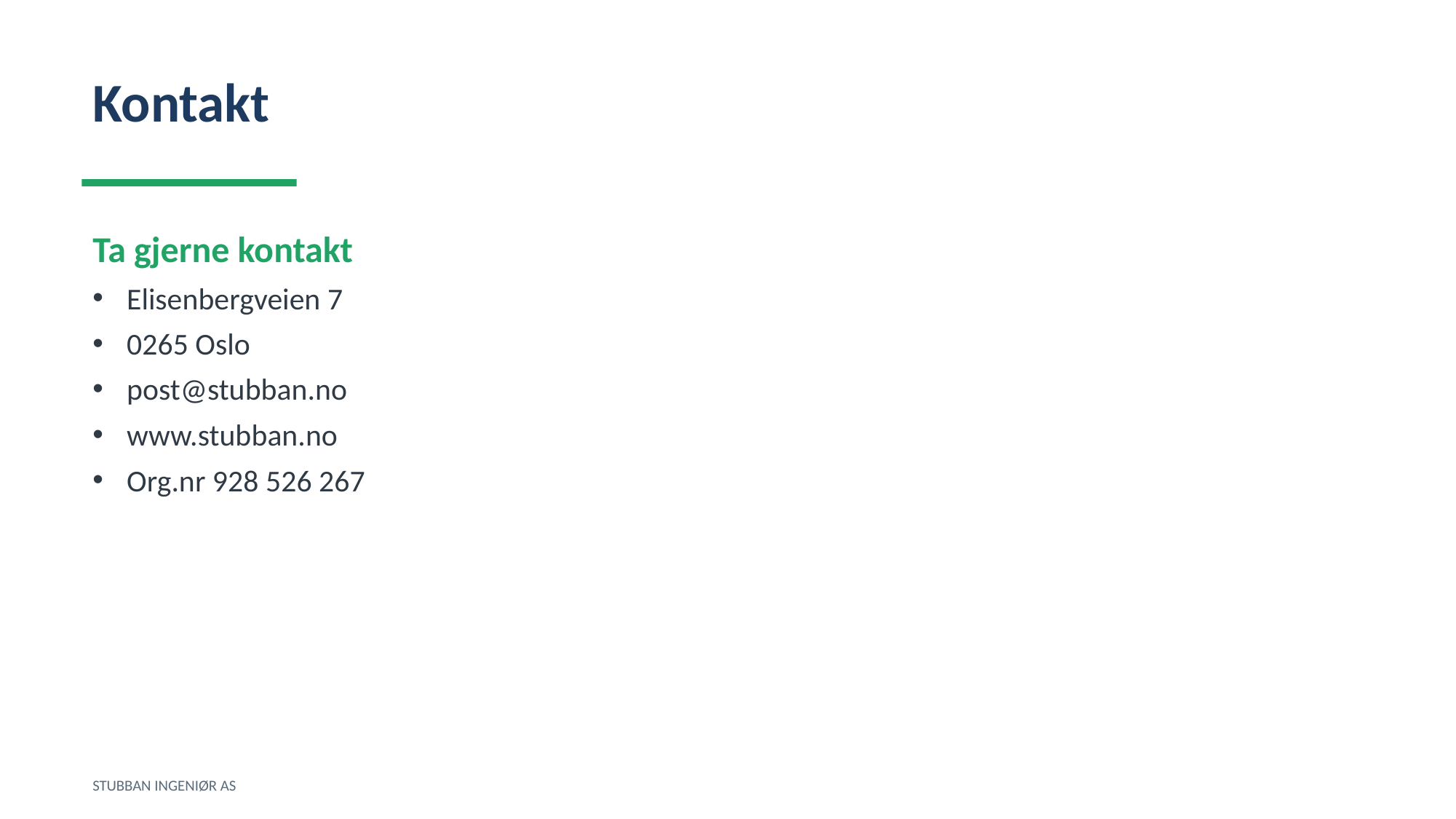

Kontakt

Ta gjerne kontakt
Elisenbergveien 7
0265 Oslo
post@stubban.no
www.stubban.no
Org.nr 928 526 267
STUBBAN INGENIØR AS